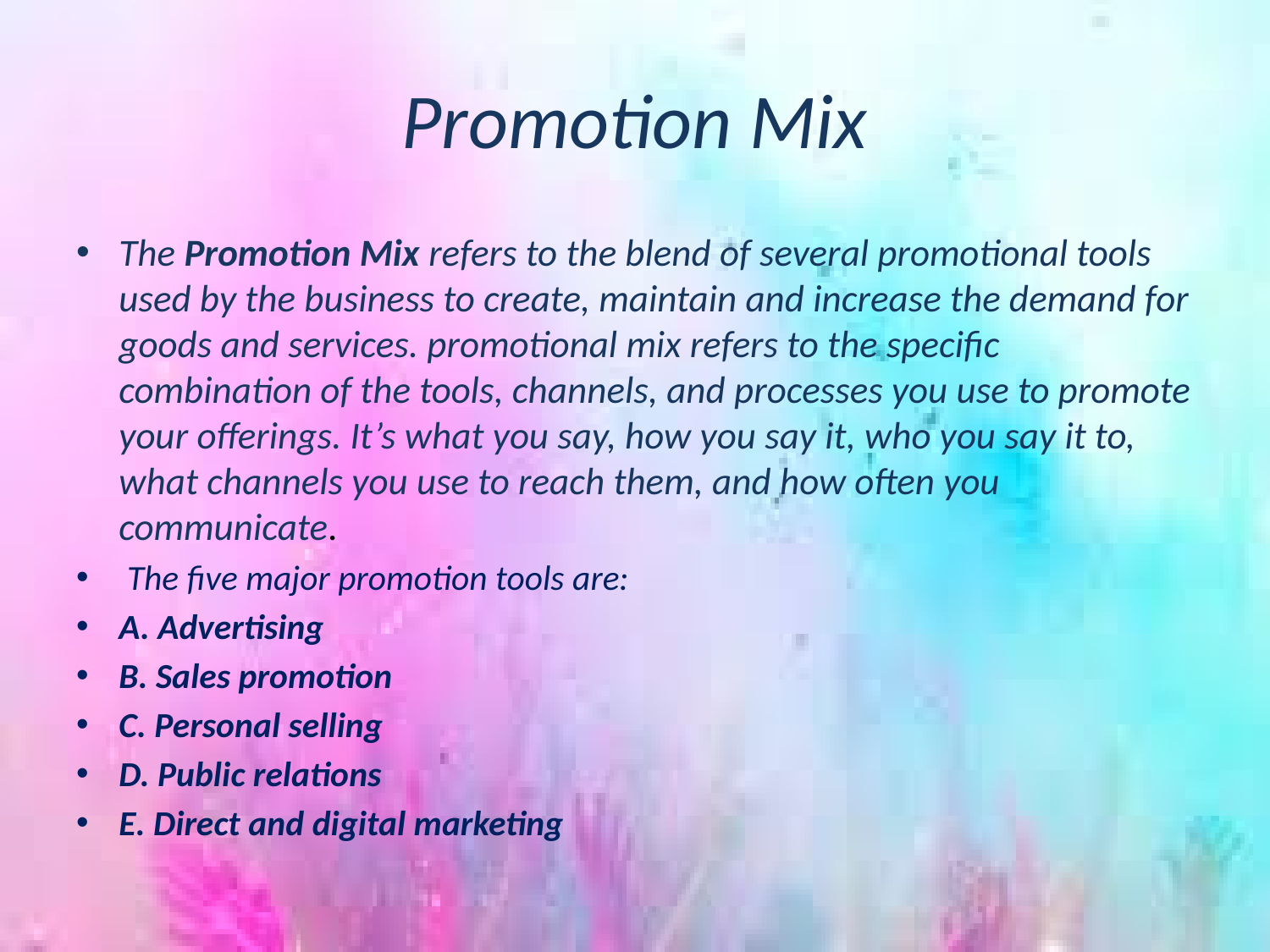

# Promotion Mix
The Promotion Mix refers to the blend of several promotional tools used by the business to create, maintain and increase the demand for goods and services. promotional mix refers to the specific combination of the tools, channels, and processes you use to promote your offerings. It’s what you say, how you say it, who you say it to, what channels you use to reach them, and how often you communicate.
 The five major promotion tools are:
A. Advertising
B. Sales promotion
C. Personal selling
D. Public relations
E. Direct and digital marketing